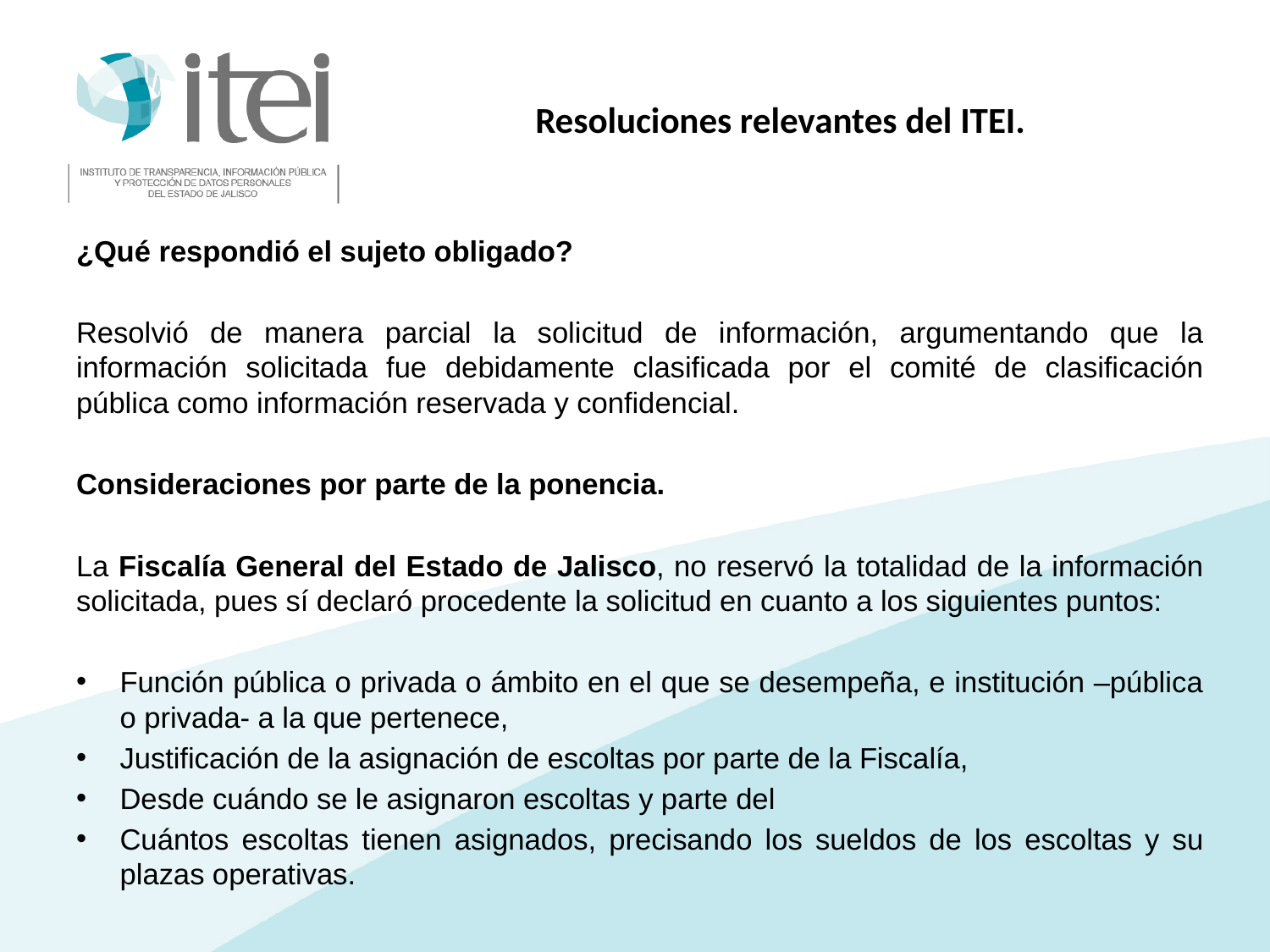

# Resoluciones relevantes del ITEI.
¿Qué respondió el sujeto obligado?

Resolvió de manera parcial la solicitud de información, argumentando que la información solicitada fue debidamente clasificada por el comité de clasificación pública como información reservada y confidencial.

Consideraciones por parte de la ponencia.

La Fiscalía General del Estado de Jalisco, no reservó la totalidad de la información solicitada, pues sí declaró procedente la solicitud en cuanto a los siguientes puntos:

Función pública o privada o ámbito en el que se desempeña, e institución –pública o privada- a la que pertenece,
Justificación de la asignación de escoltas por parte de la Fiscalía,
Desde cuándo se le asignaron escoltas y parte del
Cuántos escoltas tienen asignados, precisando los sueldos de los escoltas y su plazas operativas.